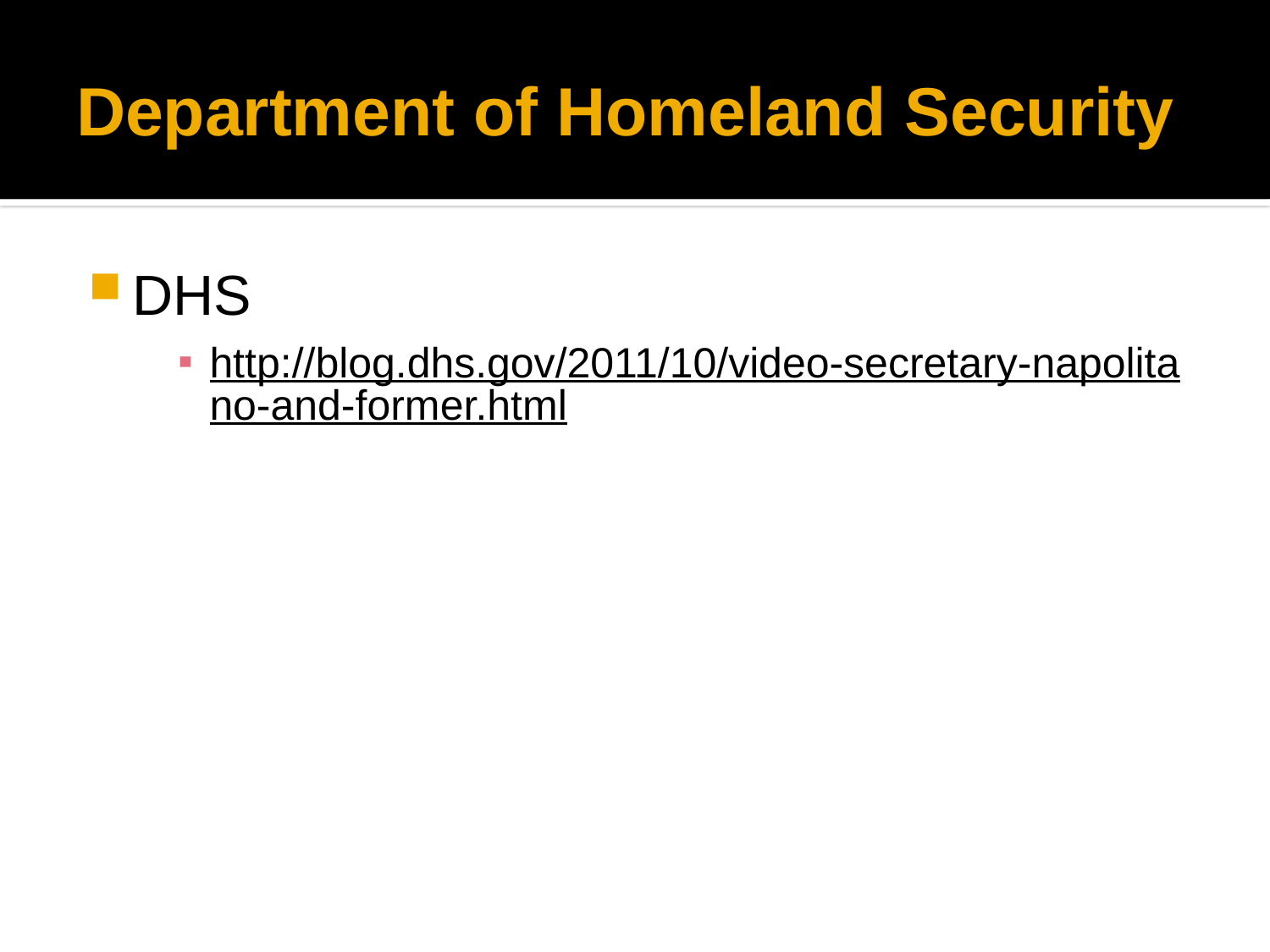

# Department of Homeland Security
DHS
http://blog.dhs.gov/2011/10/video-secretary-napolitano-and-former.html